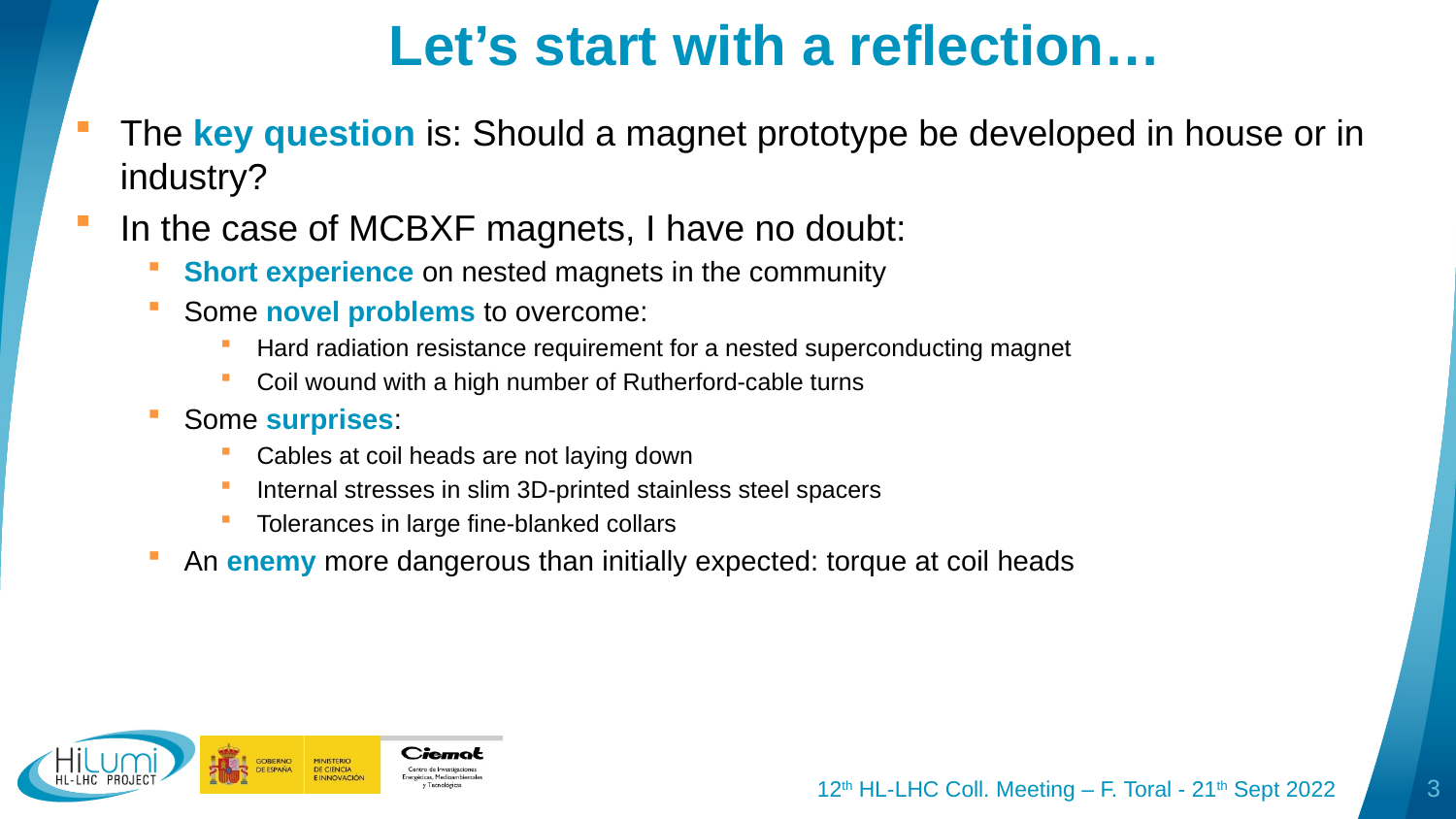

# Let’s start with a reflection…
The key question is: Should a magnet prototype be developed in house or in industry?
In the case of MCBXF magnets, I have no doubt:
Short experience on nested magnets in the community
Some novel problems to overcome:
Hard radiation resistance requirement for a nested superconducting magnet
Coil wound with a high number of Rutherford-cable turns
Some surprises:
Cables at coil heads are not laying down
Internal stresses in slim 3D-printed stainless steel spacers
Tolerances in large fine-blanked collars
An enemy more dangerous than initially expected: torque at coil heads
12th HL-LHC Coll. Meeting – F. Toral - 21th Sept 2022
3